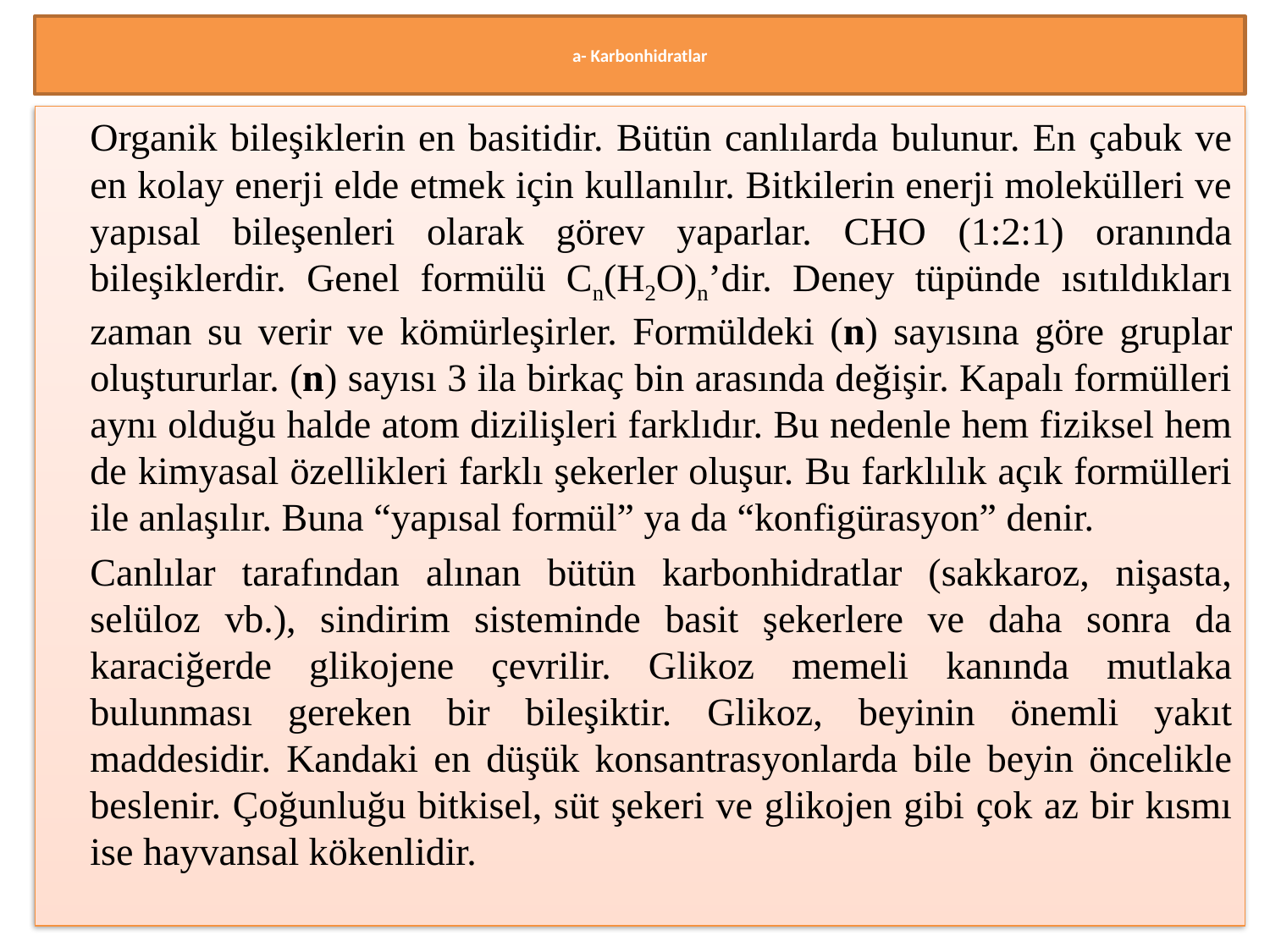

# a- Karbonhidratlar
	Organik bileşiklerin en basitidir. Bütün canlılarda bulunur. En çabuk ve en kolay enerji elde etmek için kullanılır. Bitkilerin enerji molekülleri ve yapısal bileşenleri olarak görev yaparlar. CHO (1:2:1) oranında bileşiklerdir. Genel formülü Cn(H2O)n’dir. Deney tüpünde ısıtıldıkları zaman su verir ve kömürleşirler. Formüldeki (n) sayısına göre gruplar oluştururlar. (n) sayısı 3 ila birkaç bin arasında değişir. Kapalı formülleri aynı olduğu halde atom dizilişleri farklıdır. Bu nedenle hem fiziksel hem de kimyasal özellikleri farklı şekerler oluşur. Bu farklılık açık formülleri ile anlaşılır. Buna “yapısal formül” ya da “konfigürasyon” denir.
	Canlılar tarafından alınan bütün karbonhidratlar (sakkaroz, nişasta, selüloz vb.), sindirim sisteminde basit şekerlere ve daha sonra da karaciğerde glikojene çevrilir. Glikoz memeli kanında mutlaka bulunması gereken bir bileşiktir. Glikoz, beyinin önemli yakıt maddesidir. Kandaki en düşük konsantrasyonlarda bile beyin öncelikle beslenir. Çoğunluğu bitkisel, süt şekeri ve glikojen gibi çok az bir kısmı ise hayvansal kökenlidir.